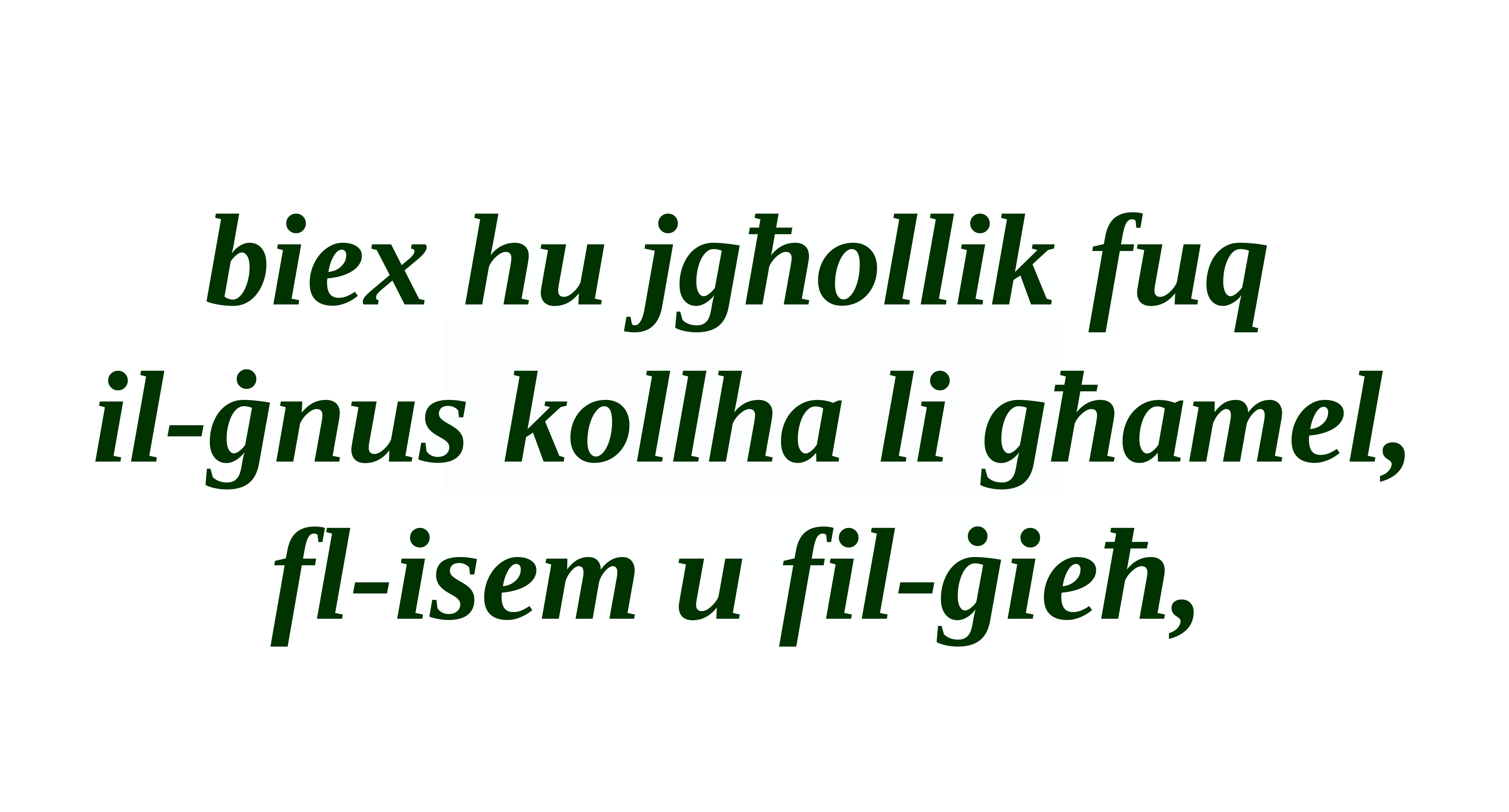

biex hu jgħollik fuq
il-ġnus kollha li għamel, fl-isem u fil-ġieħ,